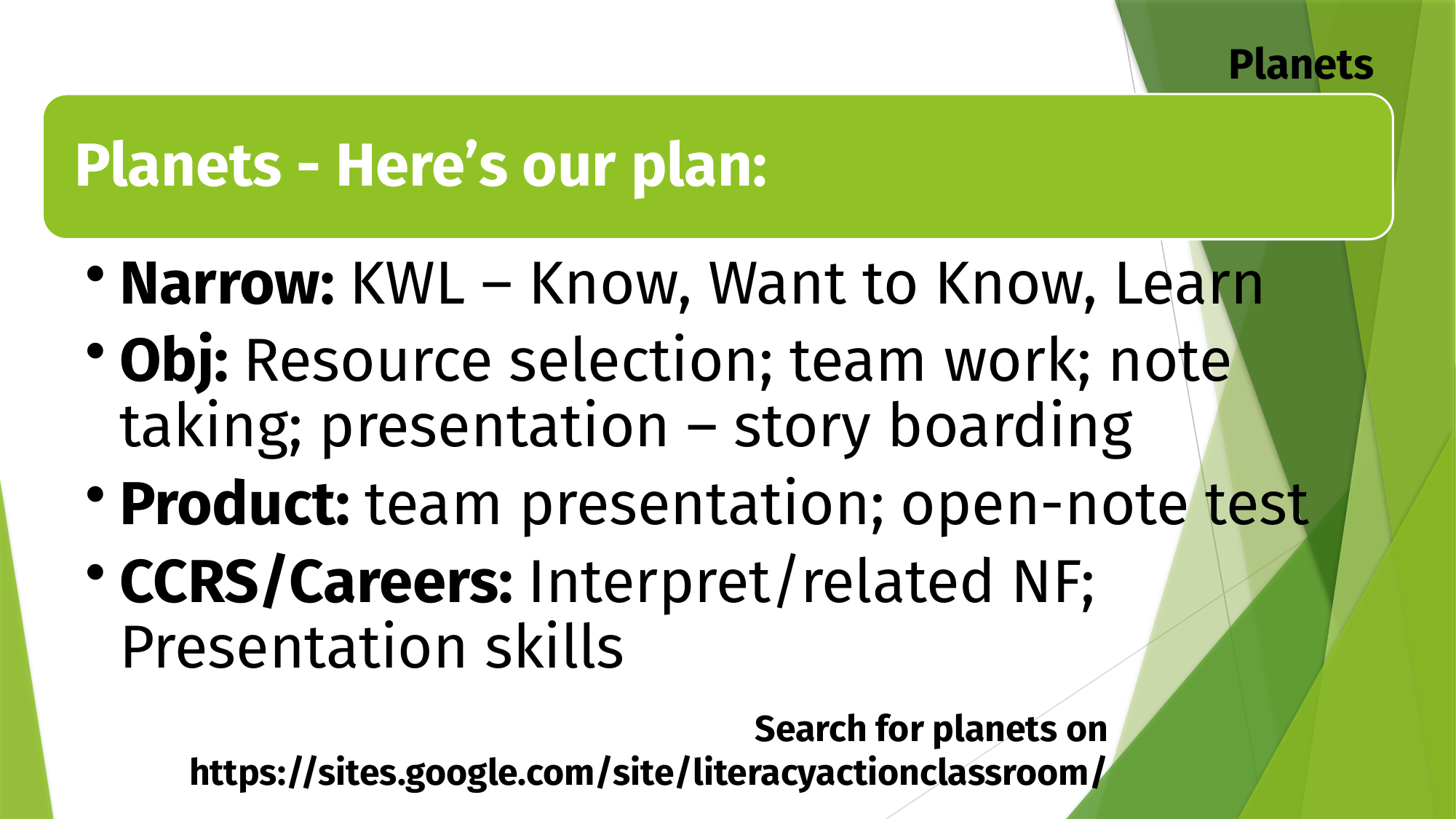

Planets
Planets - Here’s our plan:
Narrow: KWL – Know, Want to Know, Learn
Obj: Resource selection; team work; note taking; presentation – story boarding
Product: team presentation; open-note test
CCRS/Careers: Interpret/related NF; Presentation skills
Search for planets on https://sites.google.com/site/literacyactionclassroom/